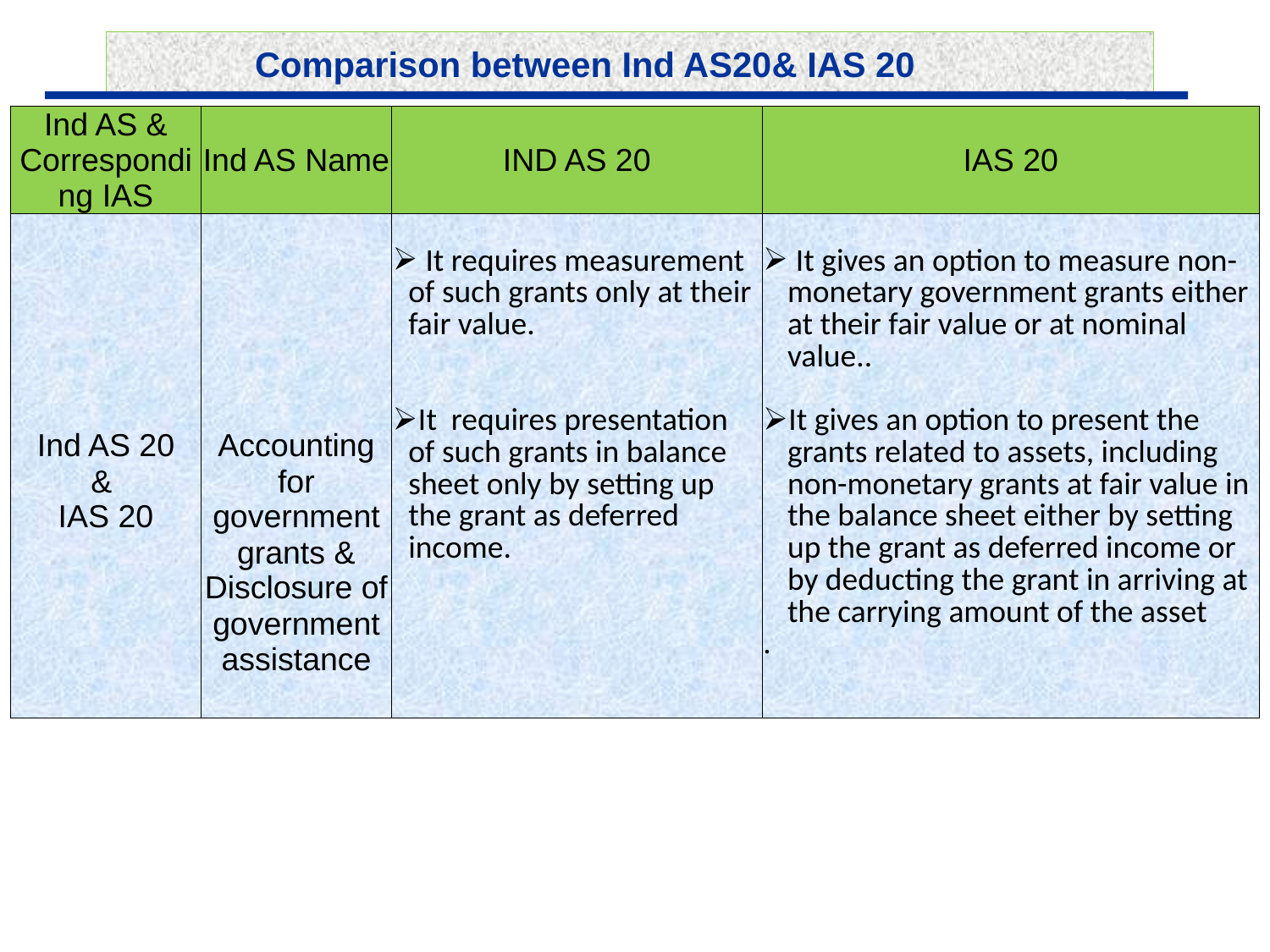

Comparison between Ind AS20& IAS 20

| Ind AS & Corresponding IAS | Ind AS Name | IND AS 20 | IAS 20 |
| --- | --- | --- | --- |
| Ind AS 20 & IAS 20 | Accounting for government grants & Disclosure of government assistance | It requires measurement of such grants only at their fair value. It requires presentation of such grants in balance sheet only by setting up the grant as deferred income. | It gives an option to measure non-monetary government grants either at their fair value or at nominal value.. It gives an option to present the grants related to assets, including non-monetary grants at fair value in the balance sheet either by setting up the grant as deferred income or by deducting the grant in arriving at the carrying amount of the asset . |